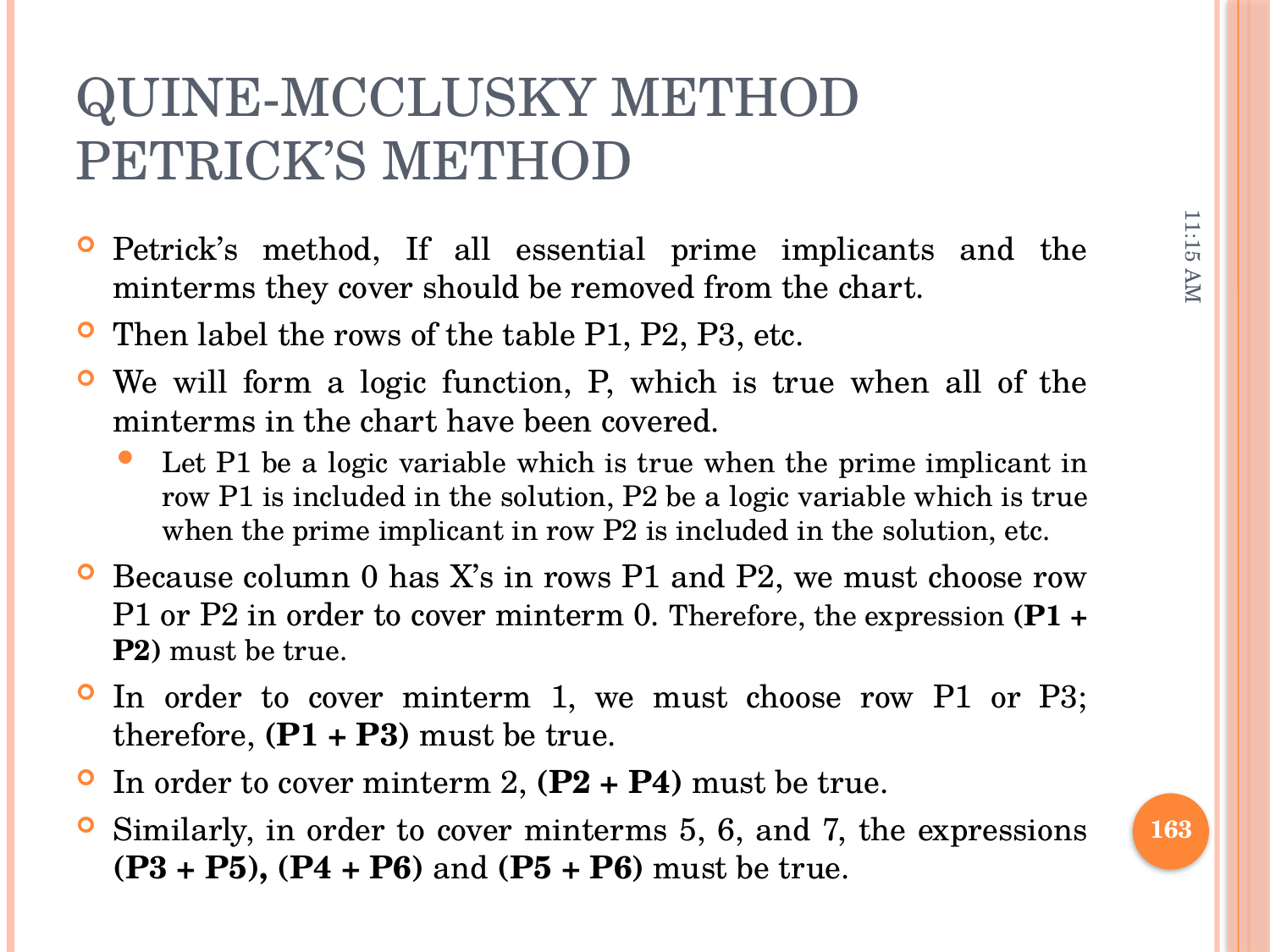

# QUINE-McCLUSKY METHOD Petrick’s Method
11:15 AM
Petrick’s method, If all essential prime implicants and the minterms they cover should be removed from the chart.
Then label the rows of the table P1, P2, P3, etc.
We will form a logic function, P, which is true when all of the minterms in the chart have been covered.
Let P1 be a logic variable which is true when the prime implicant in row P1 is included in the solution, P2 be a logic variable which is true when the prime implicant in row P2 is included in the solution, etc.
Because column 0 has X’s in rows P1 and P2, we must choose row P1 or P2 in order to cover minterm 0. Therefore, the expression (P1 + P2) must be true.
In order to cover minterm 1, we must choose row P1 or P3; therefore, (P1 + P3) must be true.
In order to cover minterm 2, (P2 + P4) must be true.
Similarly, in order to cover minterms 5, 6, and 7, the expressions (P3 + P5), (P4 + P6) and (P5 + P6) must be true.
163